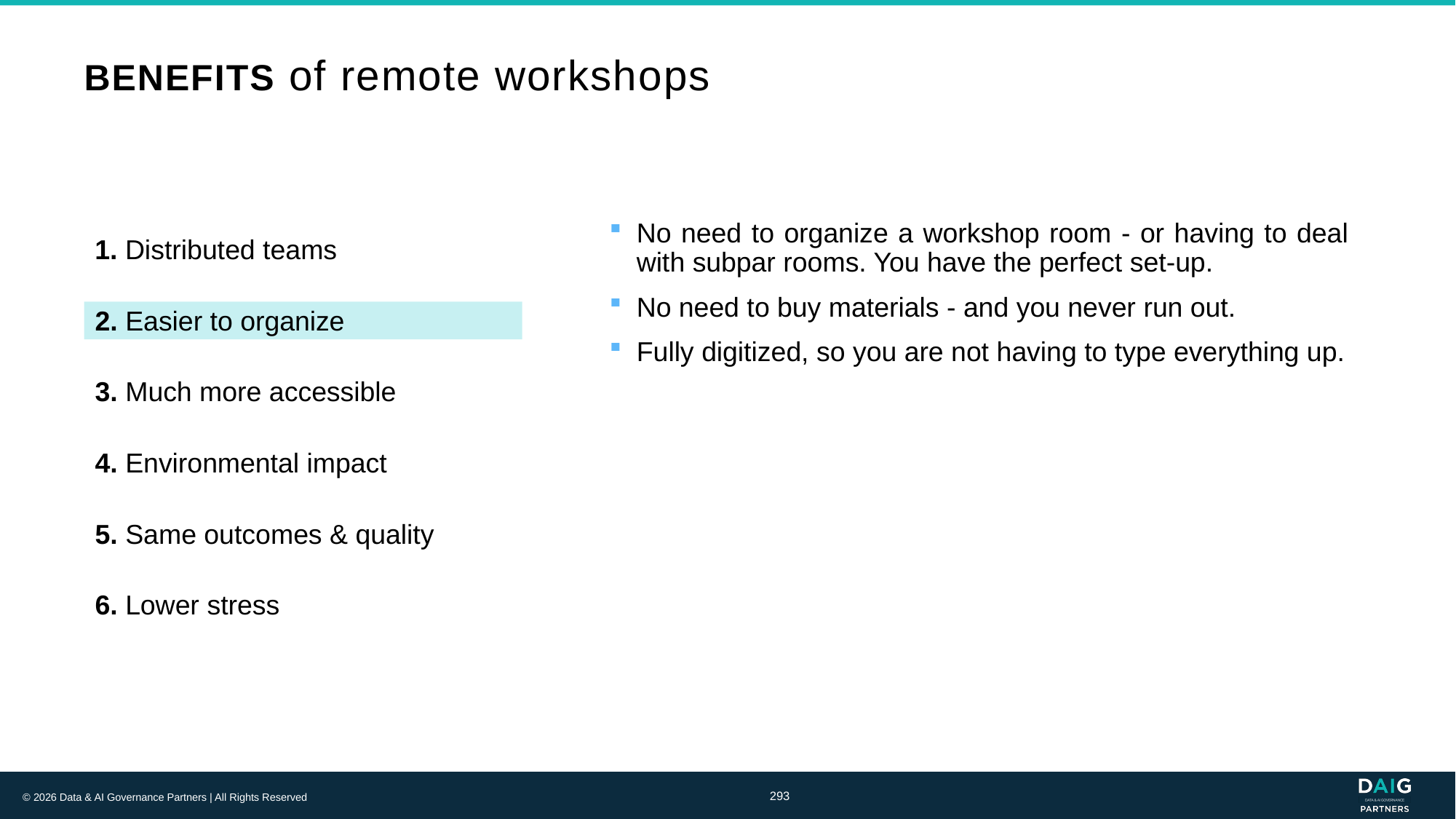

# BENEFITS of remote workshops
No need to organize a workshop room - or having to deal with subpar rooms. You have the perfect set-up.
No need to buy materials - and you never run out.
Fully digitized, so you are not having to type everything up.
1. Distributed teams
2. Easier to organize
3. Much more accessible
4. Environmental impact
5. Same outcomes & quality
6. Lower stress
293
© 2026 Data & AI Governance Partners | All Rights Reserved